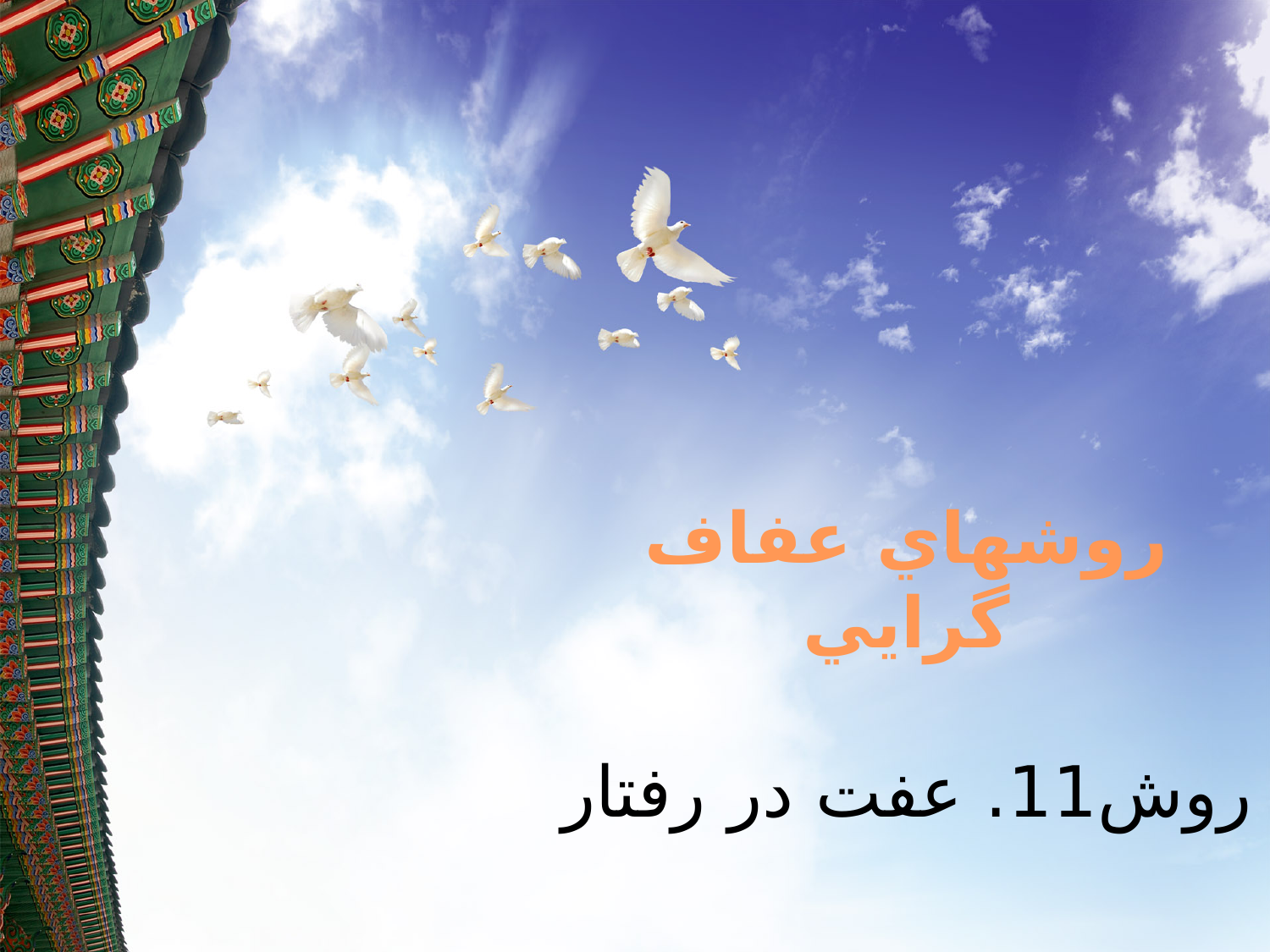

روشهاي عفاف گرايي

روش11. عفت در رفتار